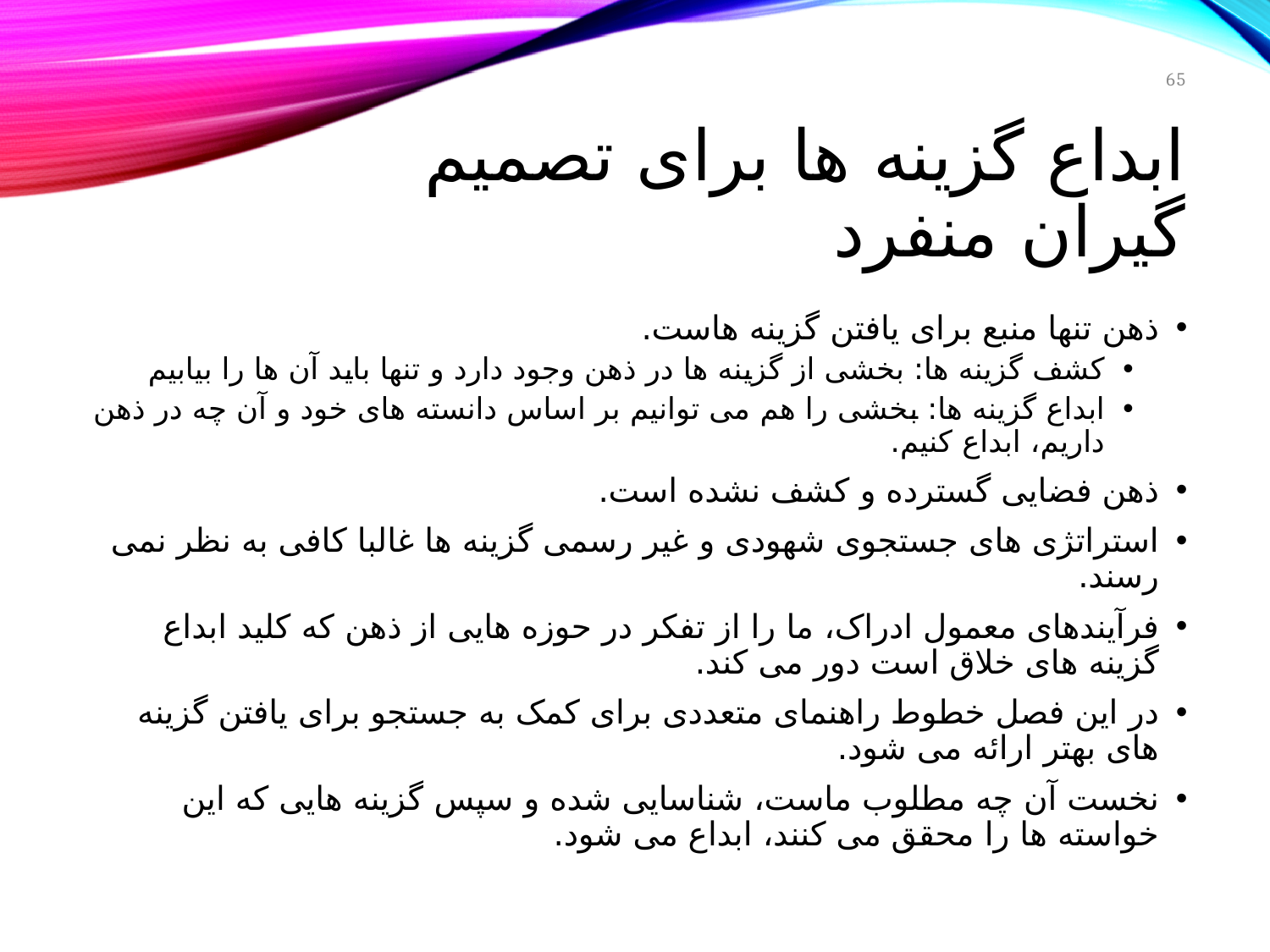

65
# ابداع گزینه ها برای تصمیم گیران منفرد
ذهن تنها منبع برای یافتن گزینه هاست.
کشف گزینه ها: بخشی از گزینه ها در ذهن وجود دارد و تنها باید آن ها را بیابیم
ابداع گزینه ها: بخشی را هم می توانیم بر اساس دانسته های خود و آن چه در ذهن داریم، ابداع کنیم.
ذهن فضایی گسترده و کشف نشده است.
استراتژی های جستجوی شهودی و غیر رسمی گزینه ها غالبا کافی به نظر نمی رسند.
فرآیندهای معمول ادراک، ما را از تفکر در حوزه هایی از ذهن که کلید ابداع گزینه های خلاق است دور می کند.
در این فصل خطوط راهنمای متعددی برای کمک به جستجو برای یافتن گزینه های بهتر ارائه می شود.
نخست آن چه مطلوب ماست، شناسایی شده و سپس گزینه هایی که این خواسته ها را محقق می کنند، ابداع می شود.